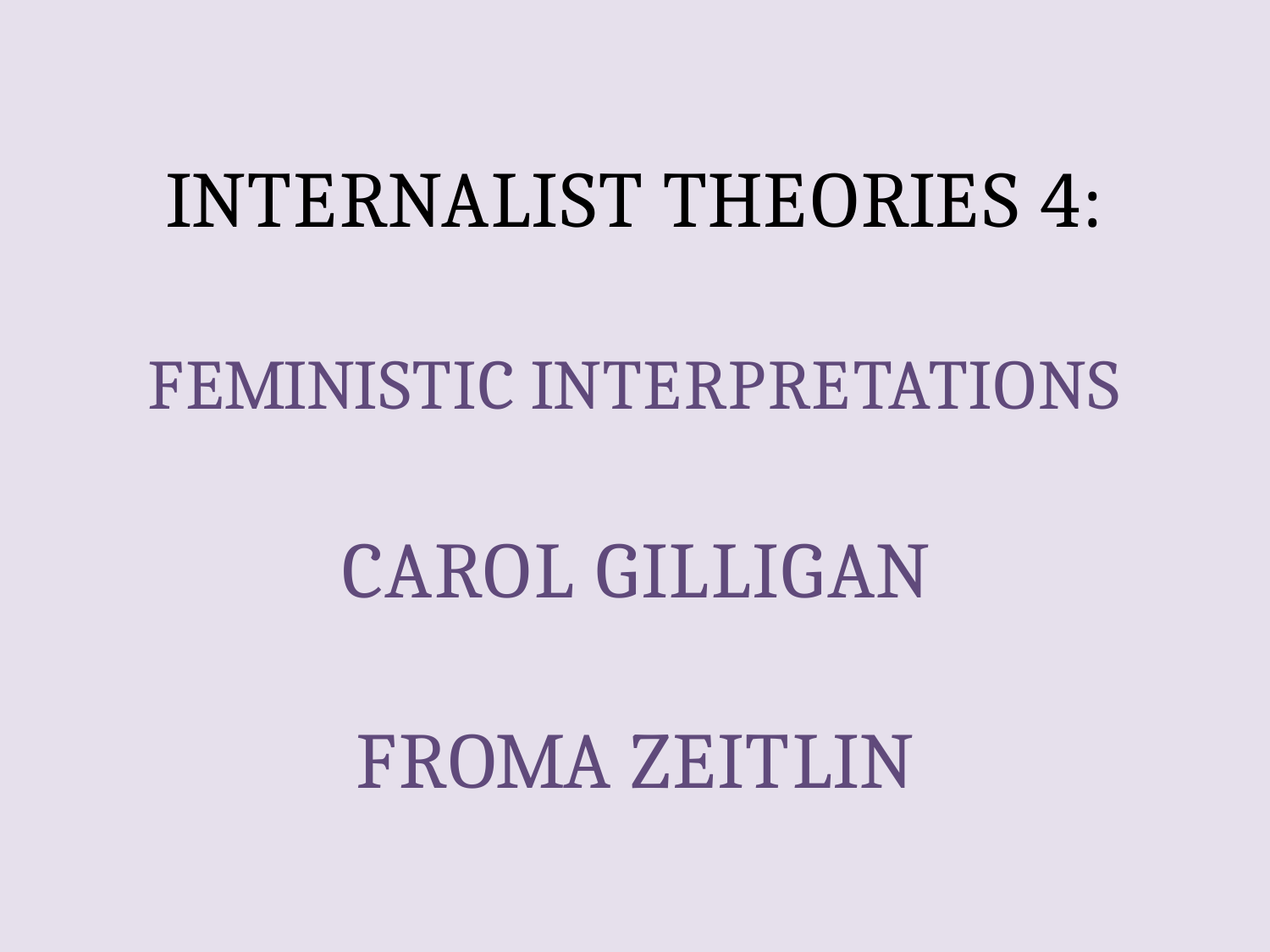

# INTERNALIST THEORIES 4: FEMINISTIC INTERPRETATIONS CAROL GILLIGAN FROMA ZEITLIN